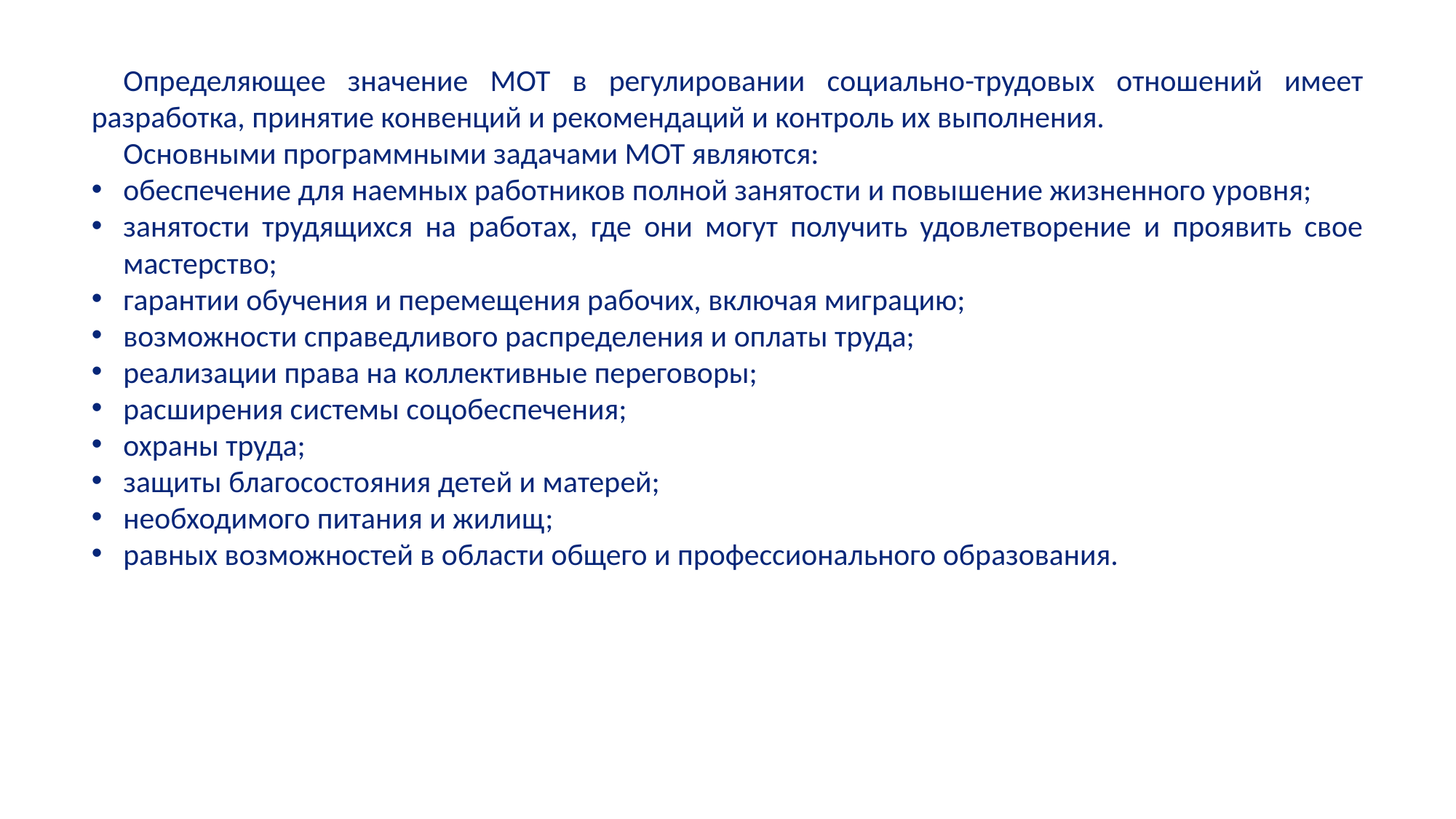

Определяющее значение МОТ в регулировании социально-трудовых отношений имеет разработка, принятие конвенций и рекомендаций и контроль их выполнения.
Основными программными задачами МОТ являются:
обеспечение для наемных работников полной занятости и повышение жизненного уровня;
занятости трудящихся на работах, где они могут получить удовлетворение и проявить свое мастерство;
гарантии обучения и перемещения рабочих, включая миграцию;
возможности справедливого распределения и оплаты труда;
реализации права на коллективные переговоры;
расширения системы соцобеспечения;
охраны труда;
защиты благосостояния детей и матерей;
необходимого питания и жилищ;
равных возможностей в области общего и профессионального образования.